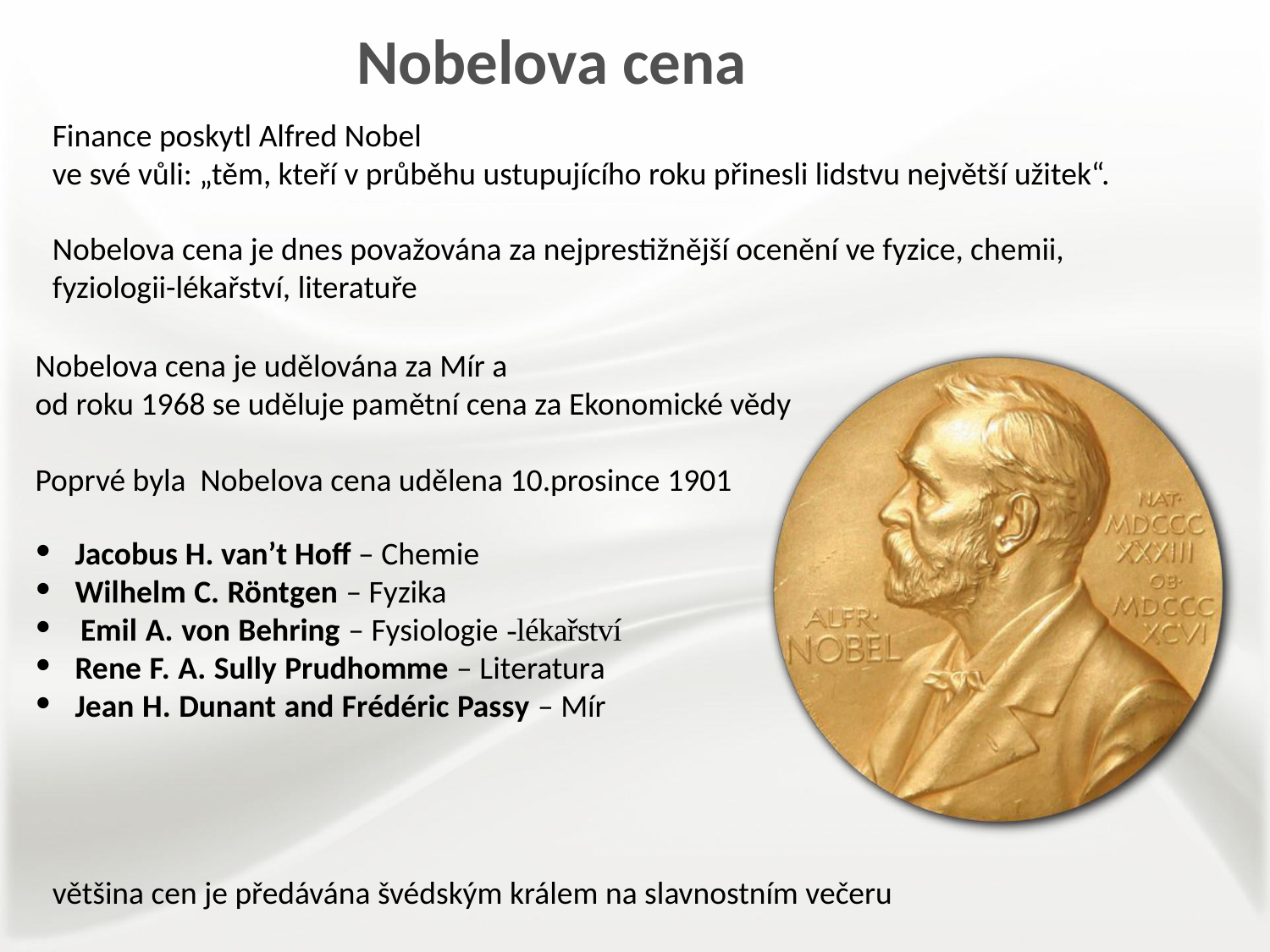

Nobelova cena
Finance poskytl Alfred Nobel
ve své vůli: „těm, kteří v průběhu ustupujícího roku přinesli lidstvu největší užitek“.
Nobelova cena je dnes považována za nejprestižnější ocenění ve fyzice, chemii, fyziologii-lékařství, literatuře
Nobelova cena je udělována za Mír a
od roku 1968 se uděluje pamětní cena za Ekonomické vědy

Poprvé byla  Nobelova cena udělena 10.prosince 1901

Jacobus H. van’t Hoff – Chemie
Wilhelm C. Röntgen – Fyzika
Emil A. von Behring – Fysiologie -lékařství
Rene F. A. Sully Prudhomme – Literatura
Jean H. Dunant and Frédéric Passy – Mír

většina cen je předávána švédským králem na slavnostním večeru